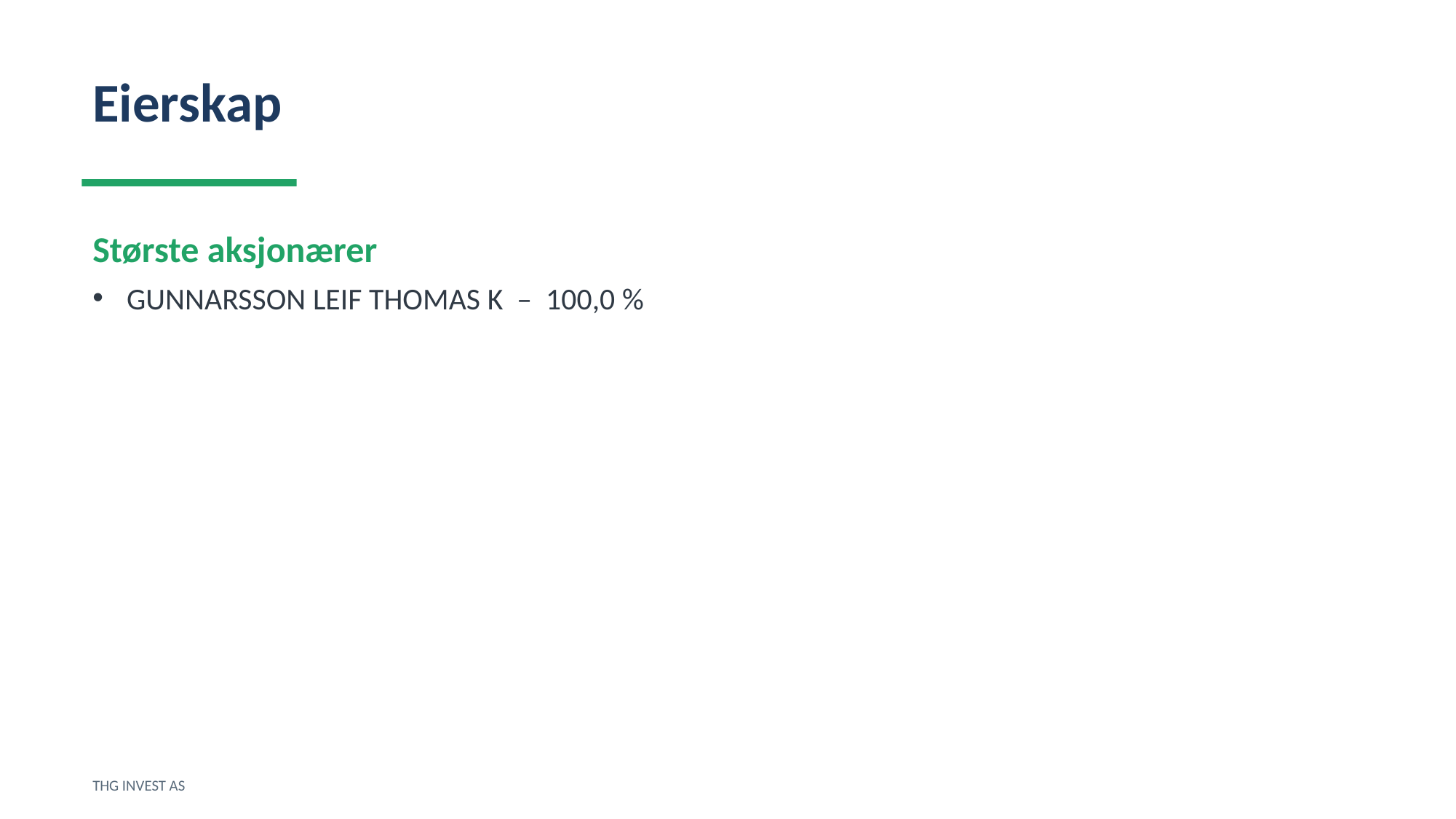

Eierskap

Største aksjonærer
GUNNARSSON LEIF THOMAS K  –  100,0 %
THG INVEST AS